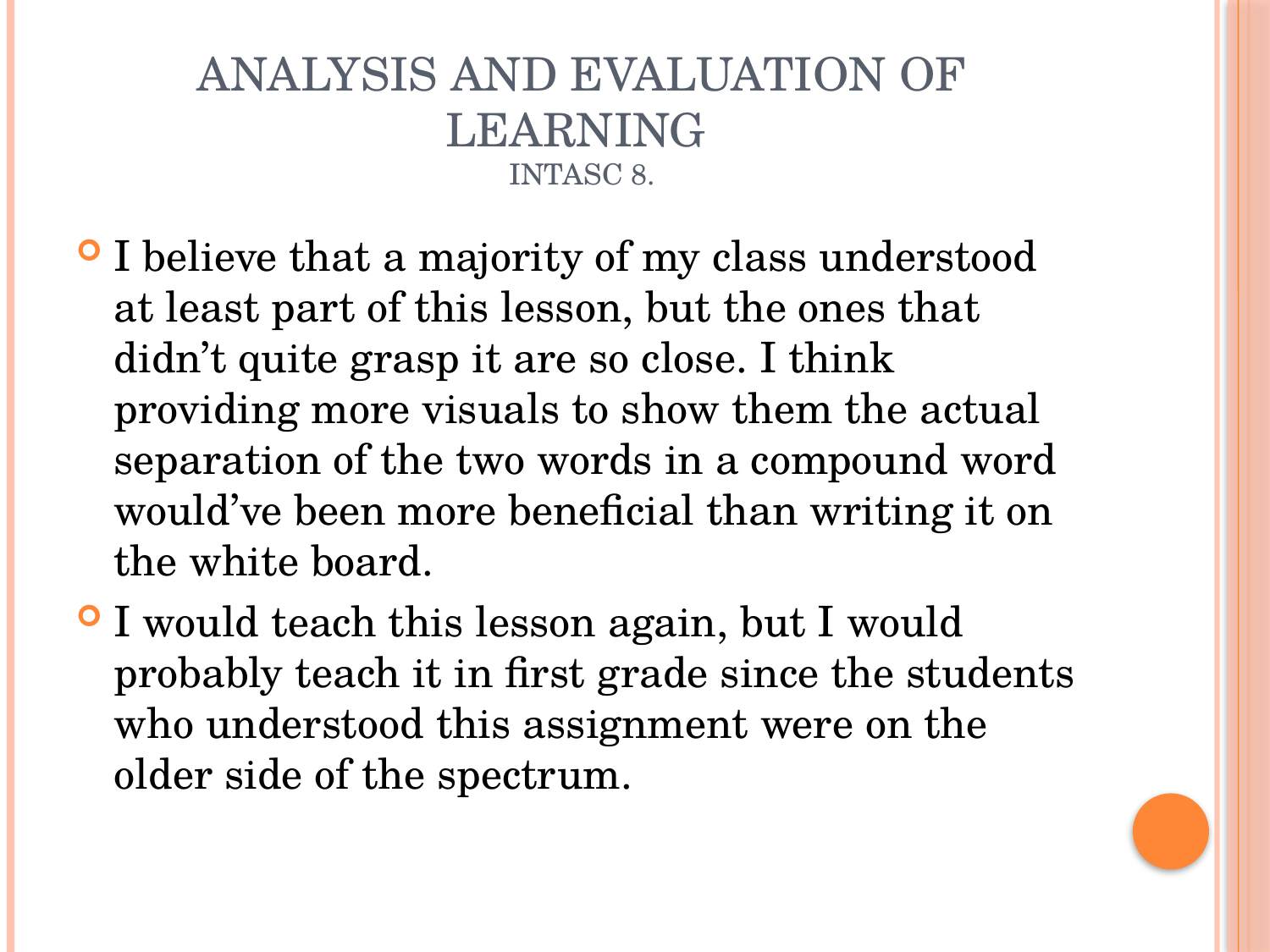

# Analysis and Evaluation of Learning INTASC 8.
I believe that a majority of my class understood at least part of this lesson, but the ones that didn’t quite grasp it are so close. I think providing more visuals to show them the actual separation of the two words in a compound word would’ve been more beneficial than writing it on the white board.
I would teach this lesson again, but I would probably teach it in first grade since the students who understood this assignment were on the older side of the spectrum.